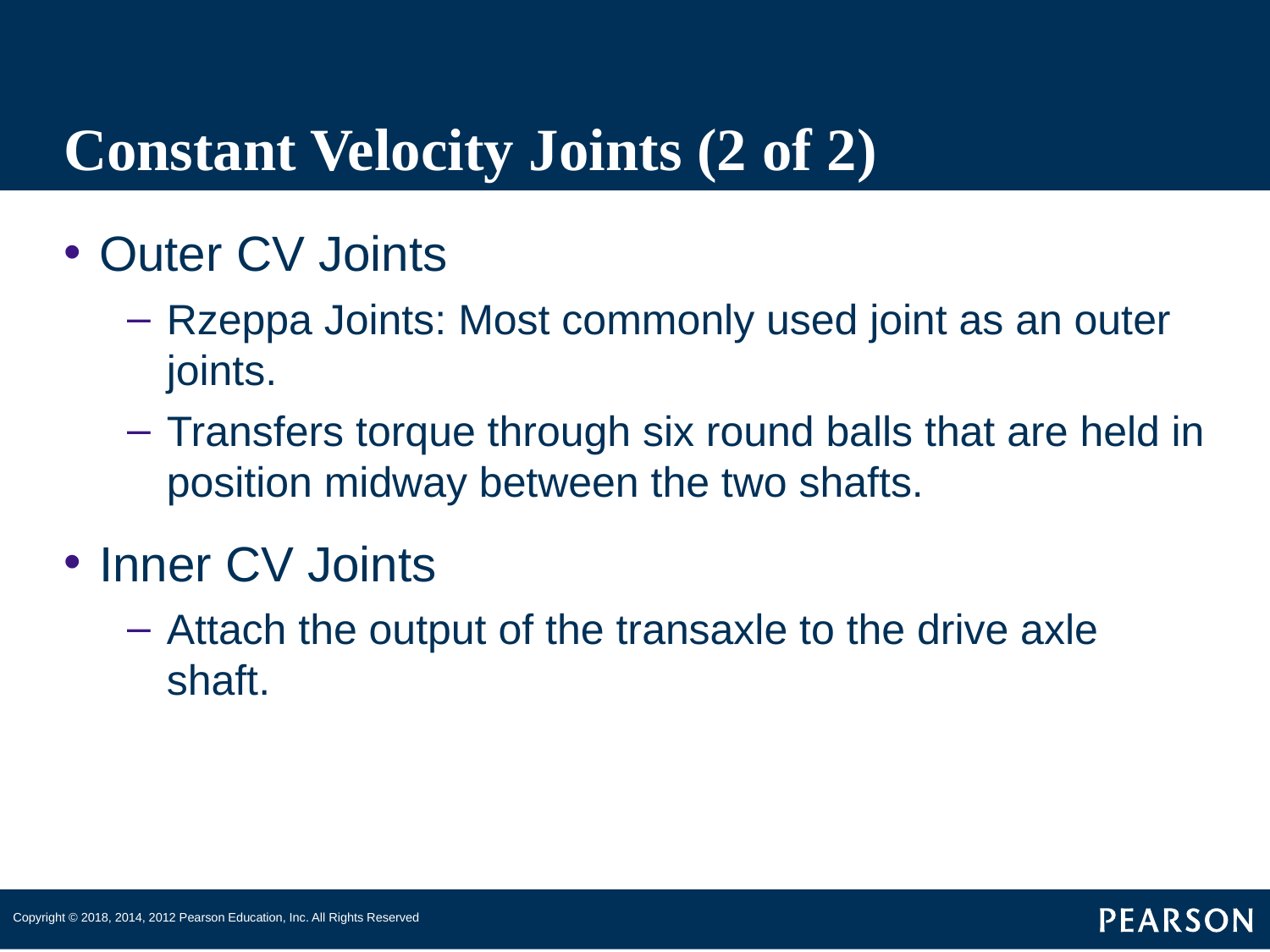

# Constant Velocity Joints (2 of 2)
Outer CV Joints
Rzeppa Joints: Most commonly used joint as an outer joints.
Transfers torque through six round balls that are held in position midway between the two shafts.
Inner CV Joints
Attach the output of the transaxle to the drive axle shaft.